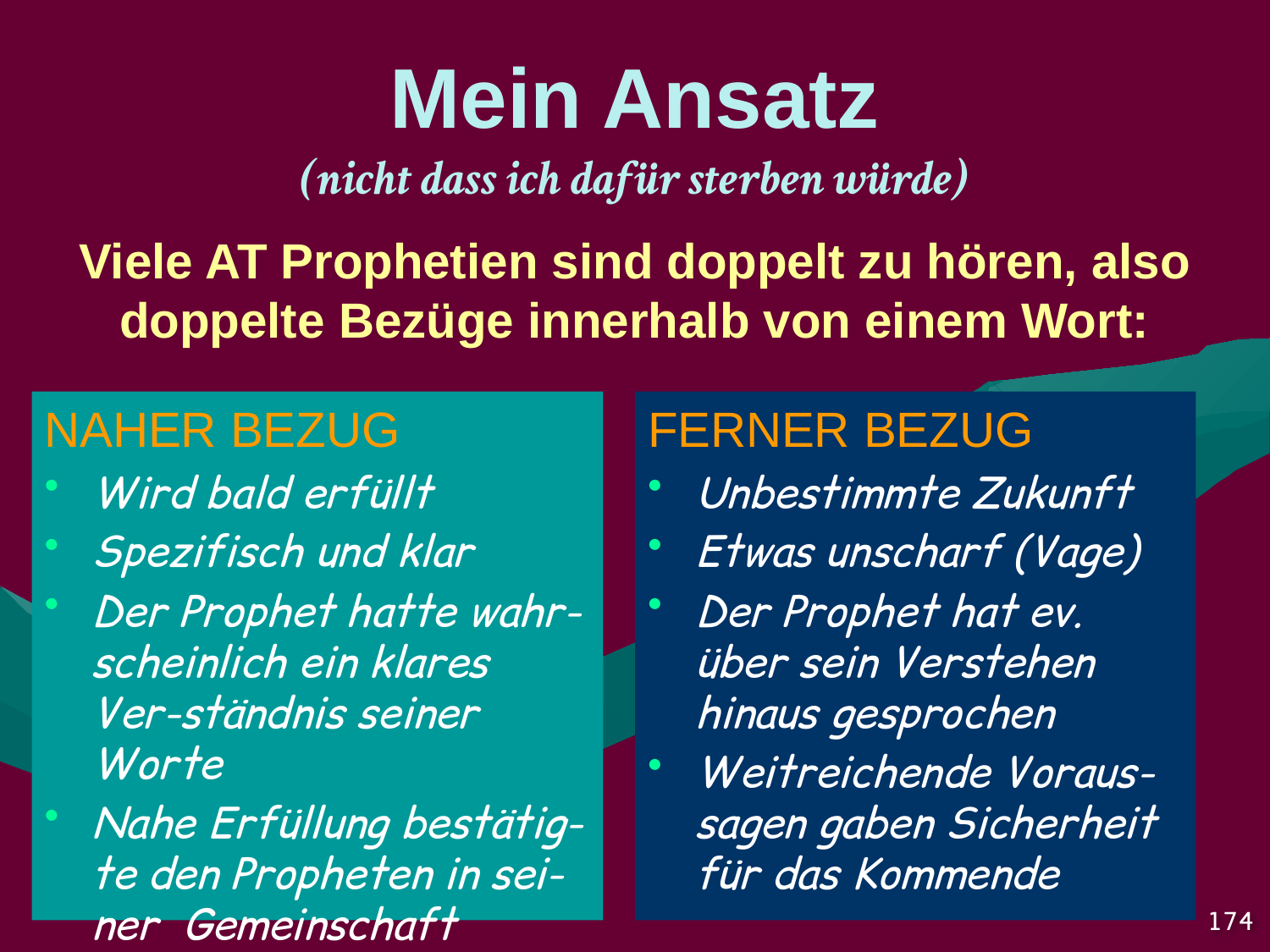

# Mein Ansatz (nicht dass ich dafür sterben würde) Viele AT Prophetien sind doppelt zu hören, also doppelte Bezüge innerhalb von einem Wort:
NAHER BEZUG
Wird bald erfüllt
Spezifisch und klar
Der Prophet hatte wahr-scheinlich ein klares Ver-ständnis seiner Worte
Nahe Erfüllung bestätig-te den Propheten in sei-ner  Gemeinschaft
FERNER BEZUG
Unbestimmte Zukunft
Etwas unscharf (Vage)
Der Prophet hat ev. über sein Verstehen hinaus gesprochen
Weitreichende Voraus-sagen gaben Sicherheit für das Kommende
174